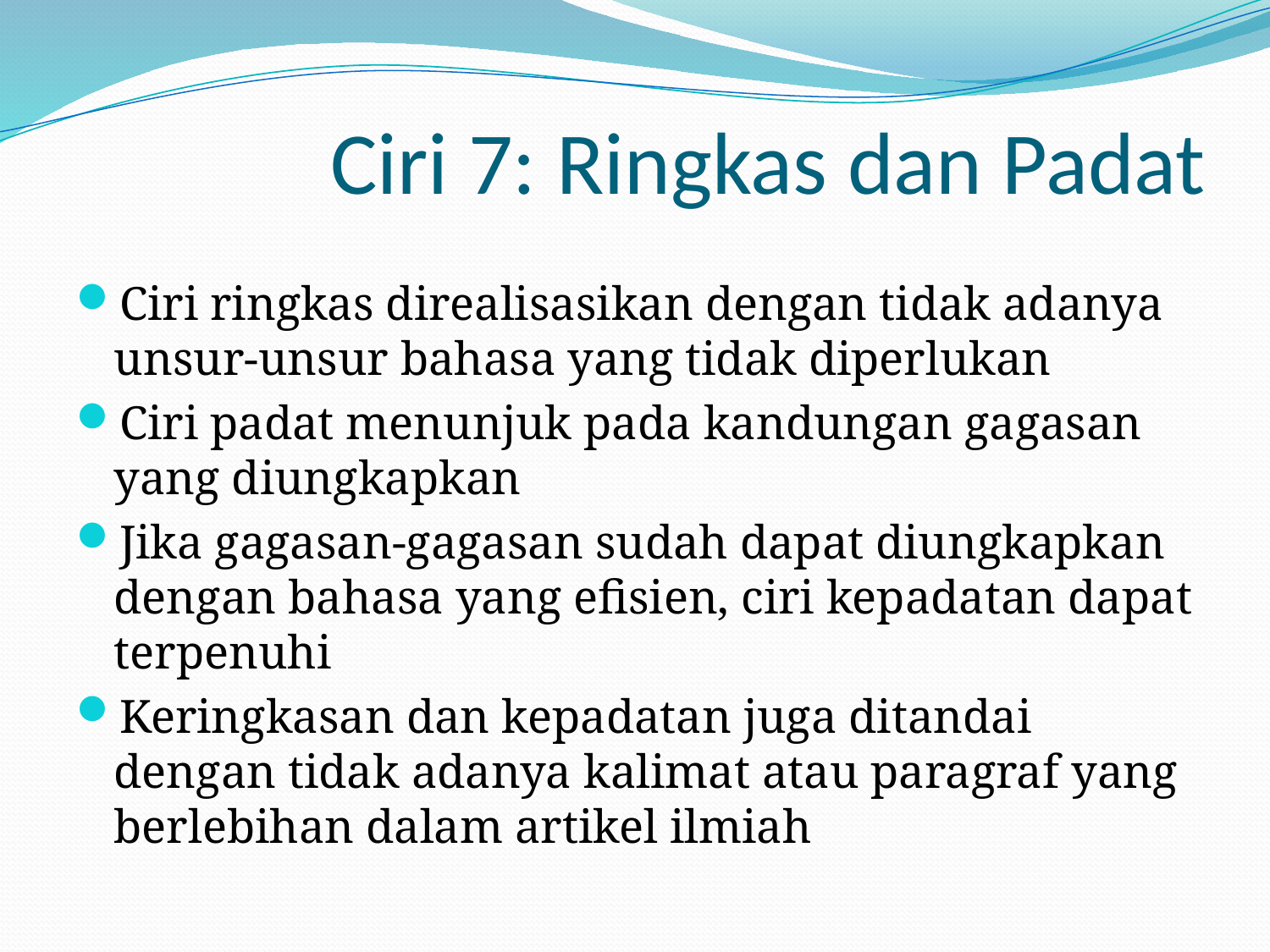

# Ciri 7: Ringkas dan Padat
Ciri ringkas direalisasikan dengan tidak adanya unsur-unsur bahasa yang tidak diperlukan
Ciri padat menunjuk pada kandungan gagasan yang diungkapkan
Jika gagasan-gagasan sudah dapat diungkapkan dengan bahasa yang efisien, ciri kepadatan dapat terpenuhi
Keringkasan dan kepadatan juga ditandai dengan tidak adanya kalimat atau paragraf yang berlebihan dalam artikel ilmiah